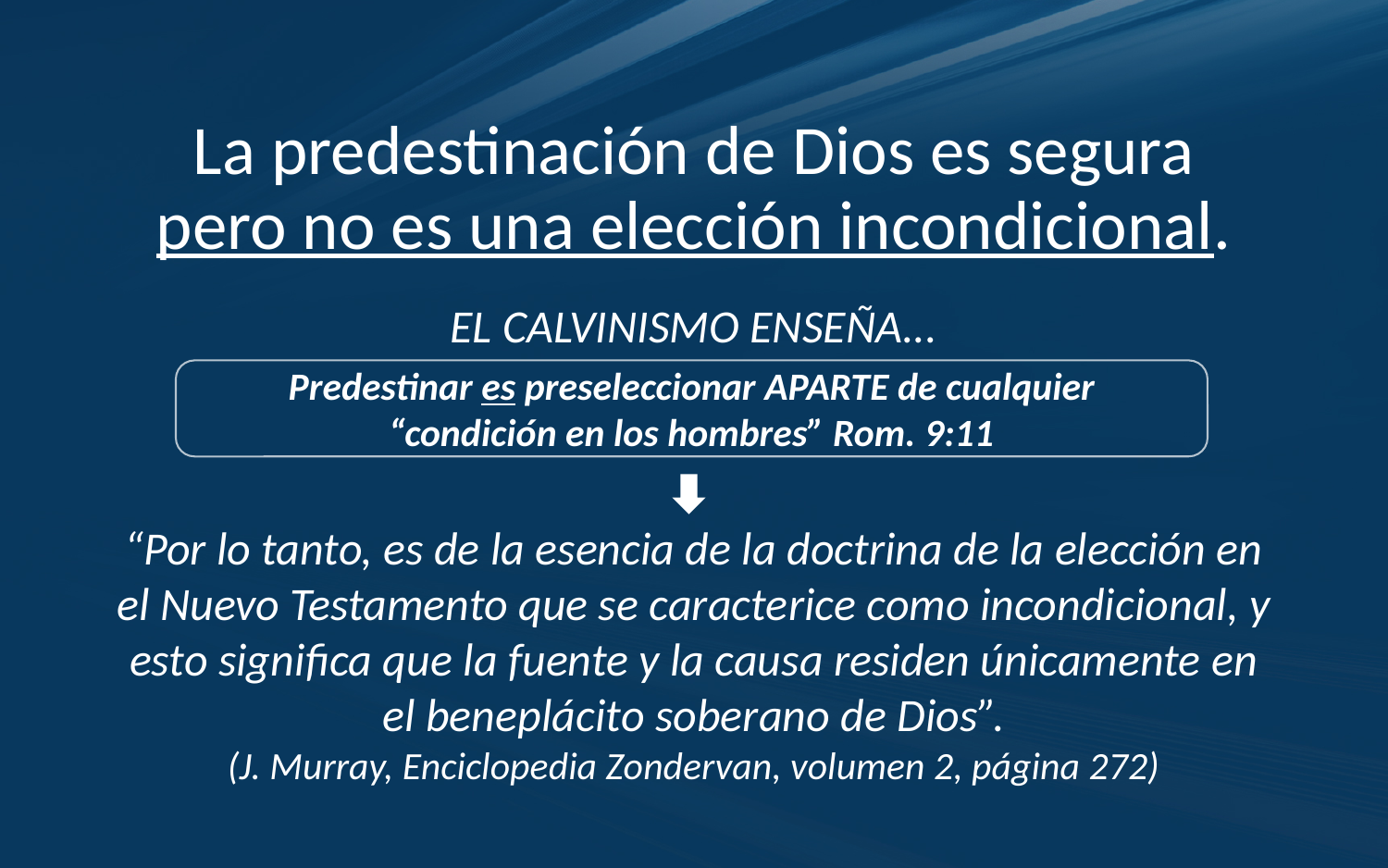

# La predestinación de Dios es segura pero no es una elección incondicional.
EL CALVINISMO ENSEÑA...
Predestinar es preseleccionar APARTE de cualquier
“condición en los hombres” Rom. 9:11

“Por lo tanto, es de la esencia de la doctrina de la elección en el Nuevo Testamento que se caracterice como incondicional, y esto significa que la fuente y la causa residen únicamente en el beneplácito soberano de Dios”.
(J. Murray, Enciclopedia Zondervan, volumen 2, página 272)